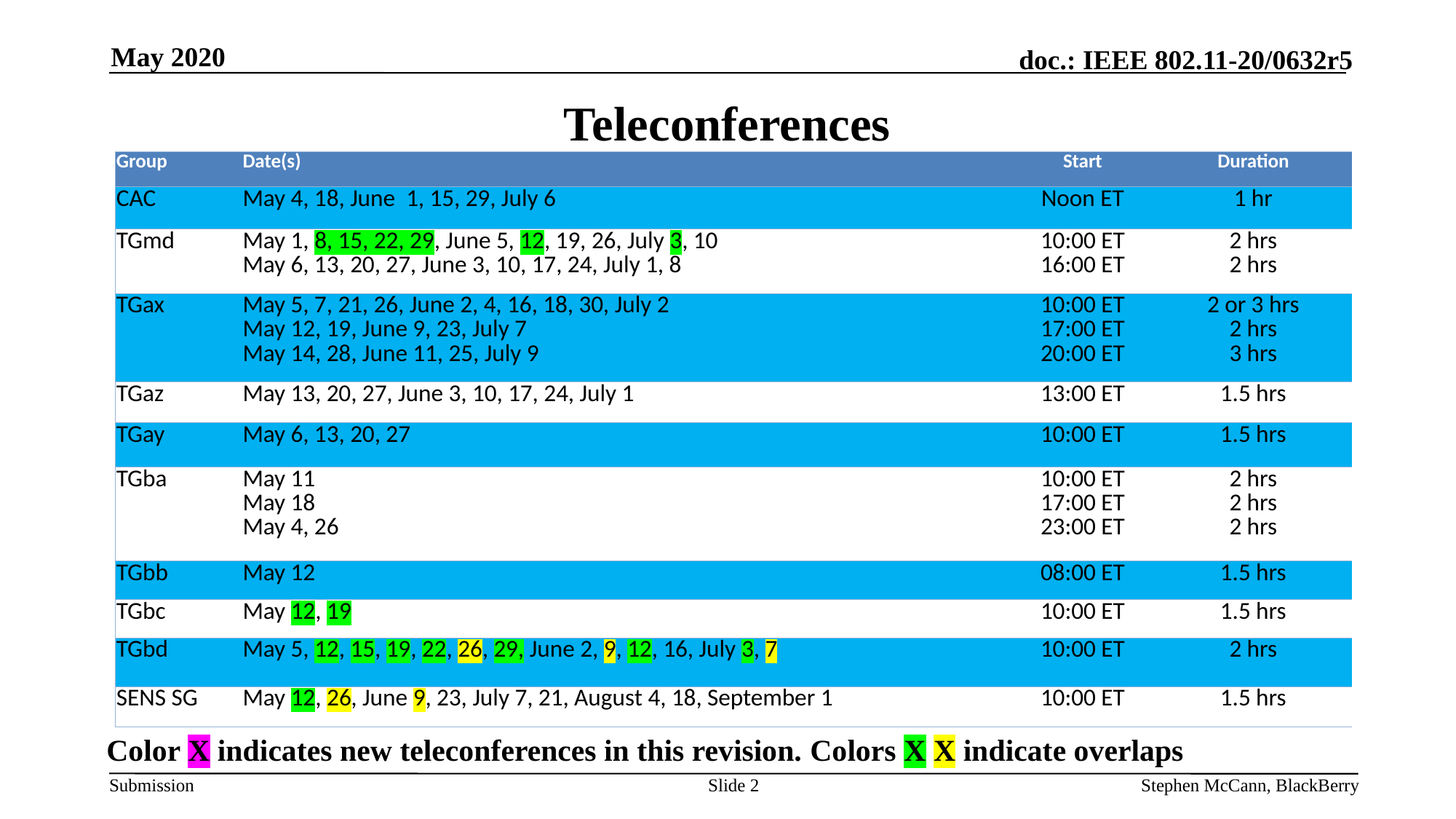

May 2020
# Teleconferences
| Group | Date(s) | Start | Duration |
| --- | --- | --- | --- |
| CAC | May 4, 18, June 1, 15, 29, July 6 | Noon ET | 1 hr |
| TGmd | May 1, 8, 15, 22, 29, June 5, 12, 19, 26, July 3, 10 May 6, 13, 20, 27, June 3, 10, 17, 24, July 1, 8 | 10:00 ET 16:00 ET | 2 hrs 2 hrs |
| TGax | May 5, 7, 21, 26, June 2, 4, 16, 18, 30, July 2 May 12, 19, June 9, 23, July 7 May 14, 28, June 11, 25, July 9 | 10:00 ET 17:00 ET 20:00 ET | 2 or 3 hrs 2 hrs 3 hrs |
| TGaz | May 13, 20, 27, June 3, 10, 17, 24, July 1 | 13:00 ET | 1.5 hrs |
| TGay | May 6, 13, 20, 27 | 10:00 ET | 1.5 hrs |
| TGba | May 11 May 18 May 4, 26 | 10:00 ET 17:00 ET 23:00 ET | 2 hrs 2 hrs 2 hrs |
| TGbb | May 12 | 08:00 ET | 1.5 hrs |
| TGbc | May 12, 19 | 10:00 ET | 1.5 hrs |
| TGbd | May 5, 12, 15, 19, 22, 26, 29, June 2, 9, 12, 16, July 3, 7 | 10:00 ET | 2 hrs |
| SENS SG | May 12, 26, June 9, 23, July 7, 21, August 4, 18, September 1 | 10:00 ET | 1.5 hrs |
Color X indicates new teleconferences in this revision. Colors X X indicate overlaps
Slide 2
Stephen McCann, BlackBerry